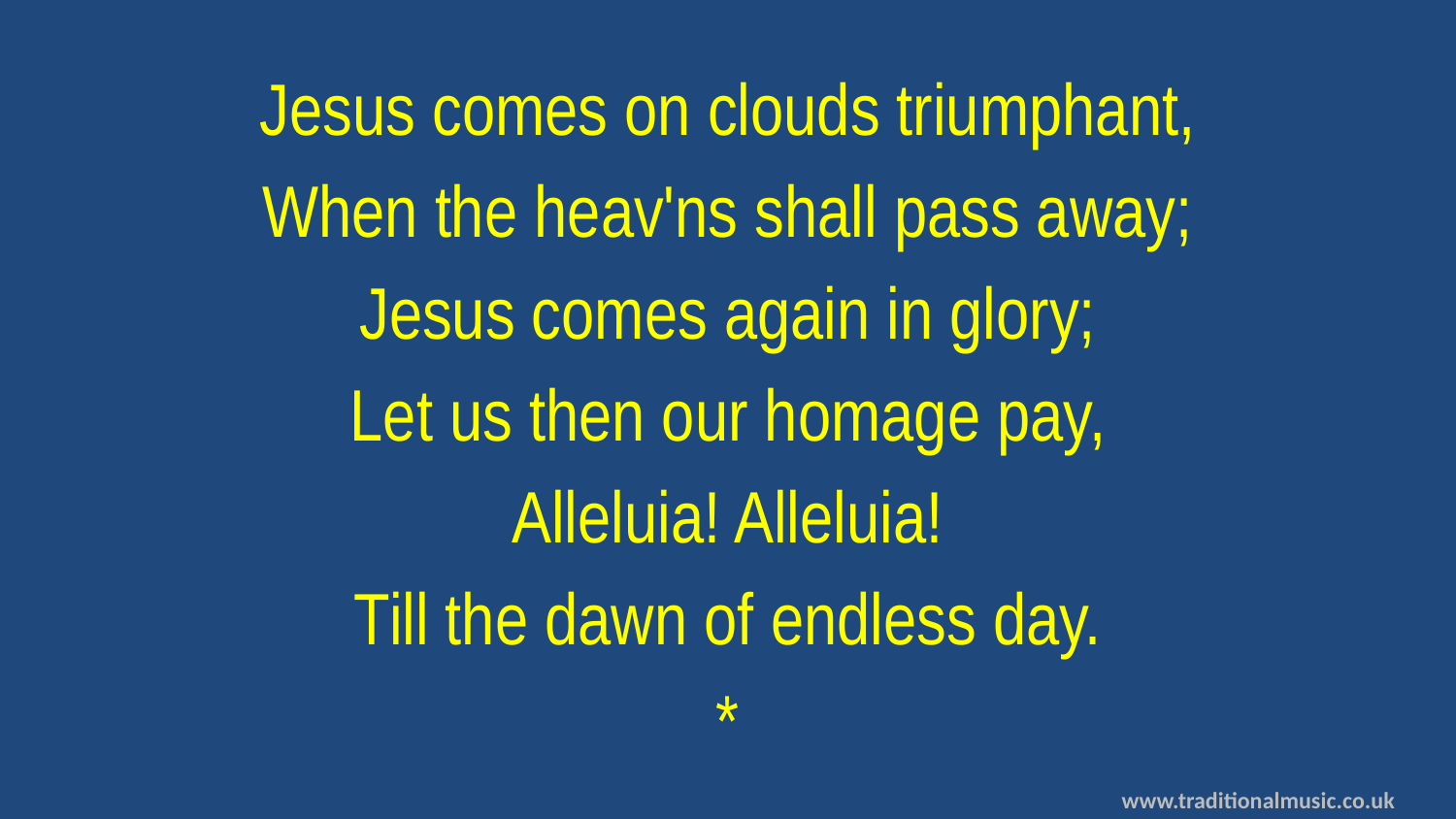

Jesus comes on clouds triumphant,
When the heav'ns shall pass away;
Jesus comes again in glory;
Let us then our homage pay,
Alleluia! Alleluia!
Till the dawn of endless day.
*